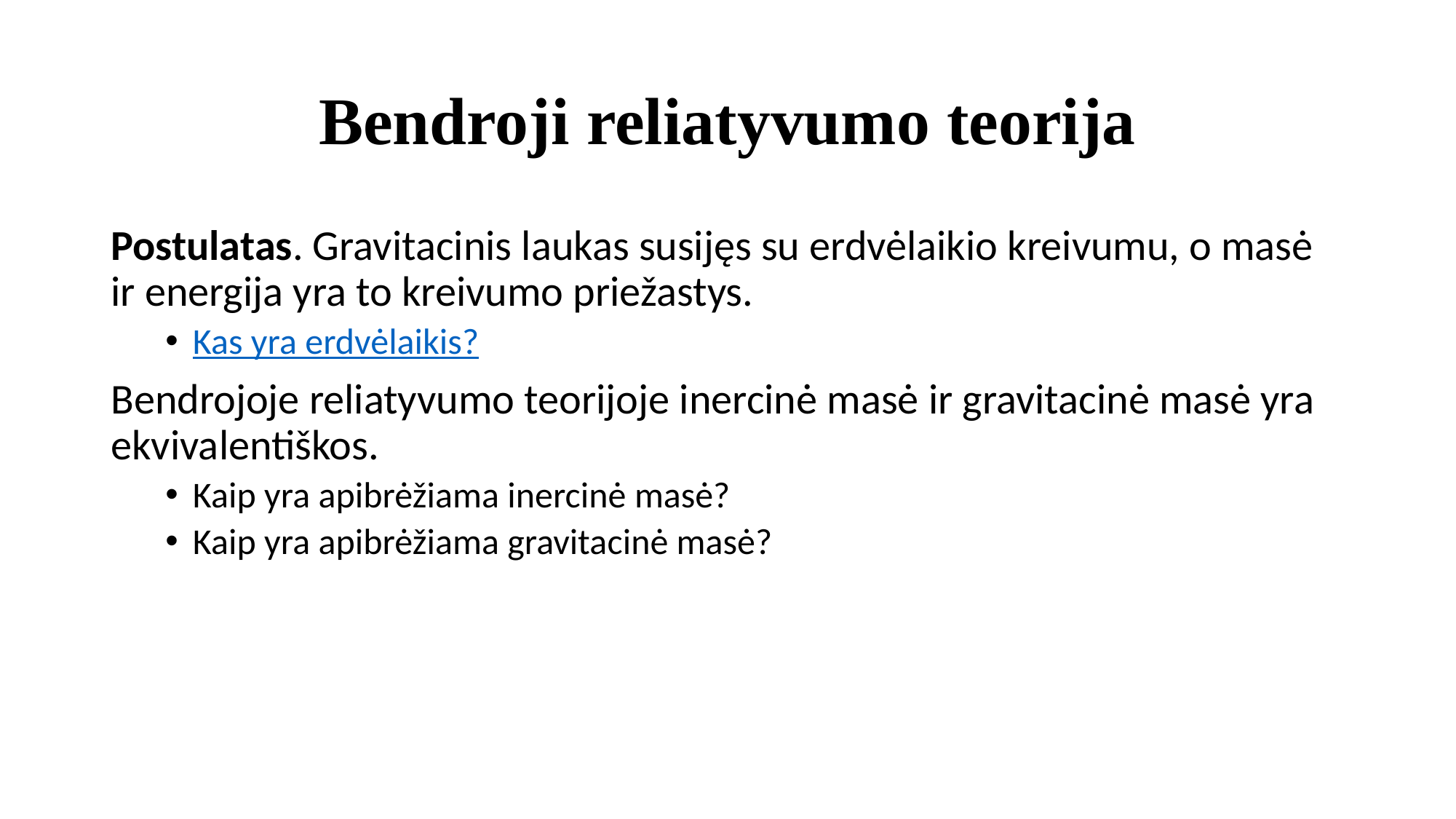

# Bendroji reliatyvumo teorija
Postulatas. Gravitacinis laukas susijęs su erdvėlaikio kreivumu, o masė ir energija yra to kreivumo priežastys.
Kas yra erdvėlaikis?
Bendrojoje reliatyvumo teorijoje inercinė masė ir gravitacinė masė yra ekvivalentiškos.
Kaip yra apibrėžiama inercinė masė?
Kaip yra apibrėžiama gravitacinė masė?